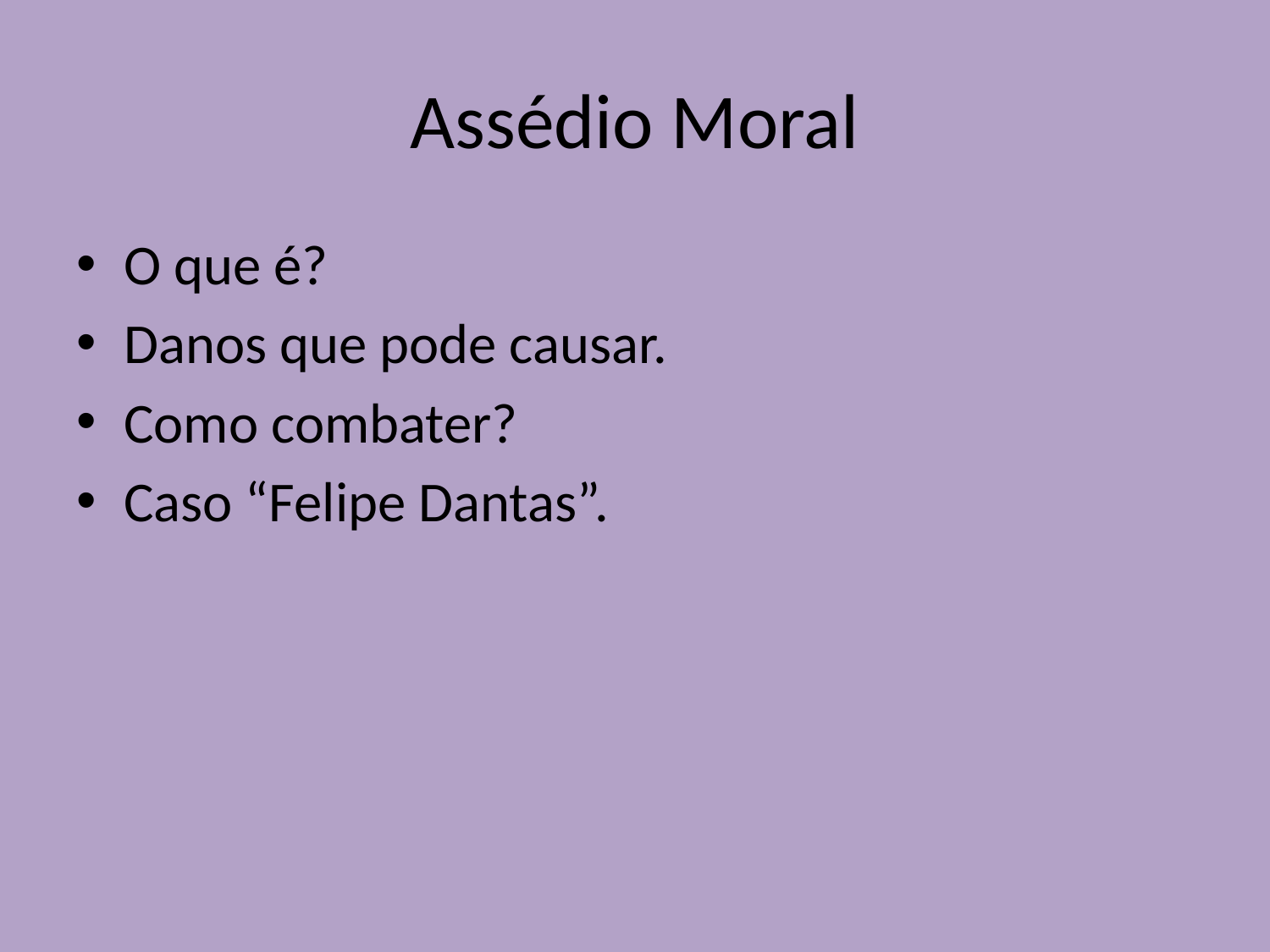

# Assédio Moral
O que é?
Danos que pode causar.
Como combater?
Caso “Felipe Dantas”.